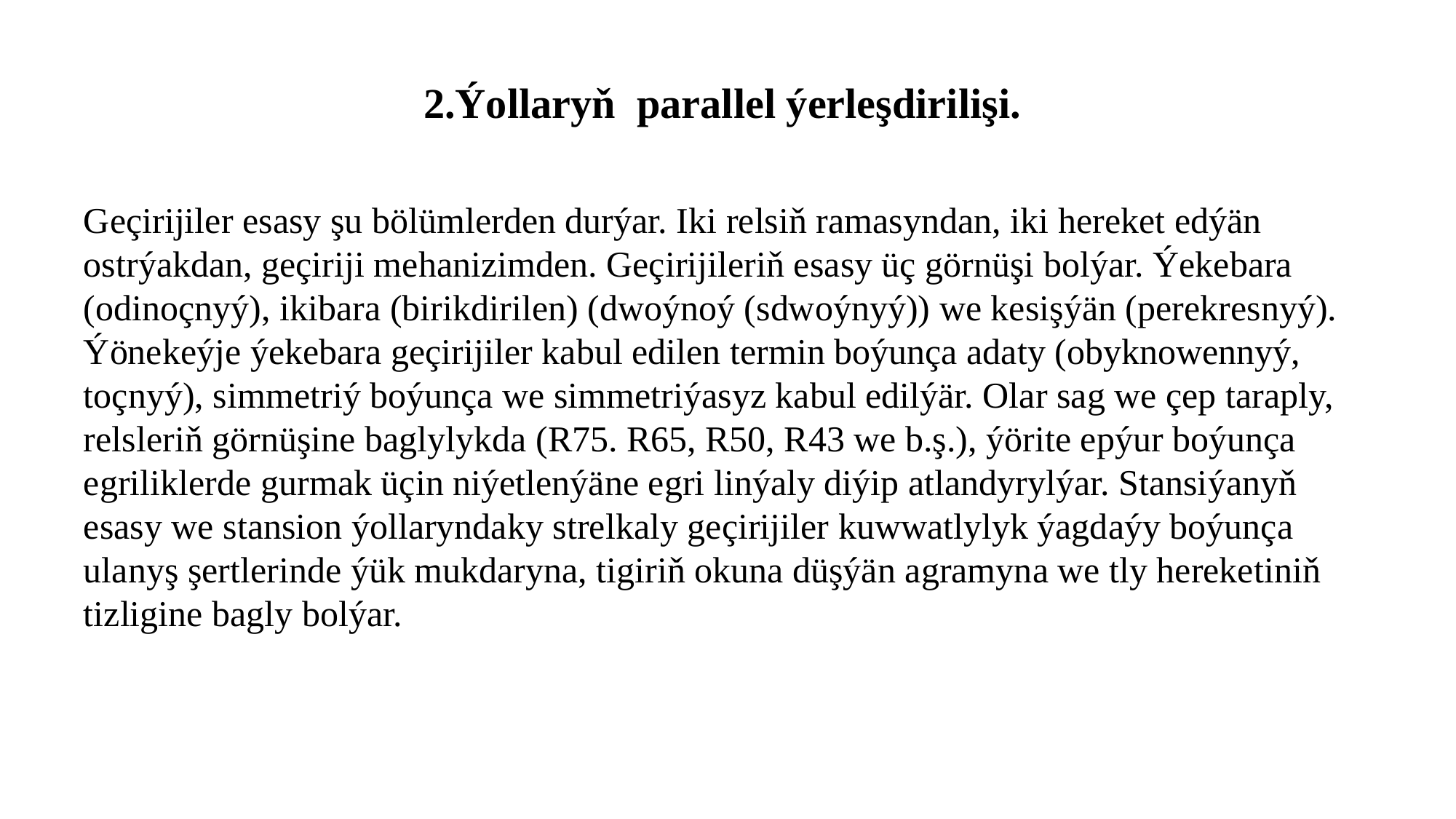

# 2.Ýollaryň  parallel ýerleşdirilişi.
Geçirijiler esasy şu bölümlerden durýar. Iki relsiň ramasyndan, iki hereket edýän ostrýakdan, geçiriji mehanizimden. Geçirijileriň esasy üç görnüşi bolýar. Ýekebara (odinoçnyý), ikibara (birikdirilen) (dwoýnoý (sdwoýnyý)) we kesişýän (perekresnyý). Ýönekeýje ýekebara geçirijiler kabul edilen termin boýunça adaty (obyknowennyý, toçnyý), simmetriý boýunça we simmetriýasyz kabul edilýär. Olar sag we çep taraply, relsleriň görnüşine baglylykda (R75. R65, R50, R43 we b.ş.), ýörite epýur boýunça egriliklerde gurmak üçin niýetlenýäne egri linýaly diýip atlandyrylýar. Stansiýanyň esasy we stansion ýollaryndaky strelkaly geçirijiler kuwwatlylyk ýagdaýy boýunça ulanyş şertlerinde ýük mukdaryna, tigiriň okuna düşýän agramyna we tly hereketiniň tizligine bagly bolýar.